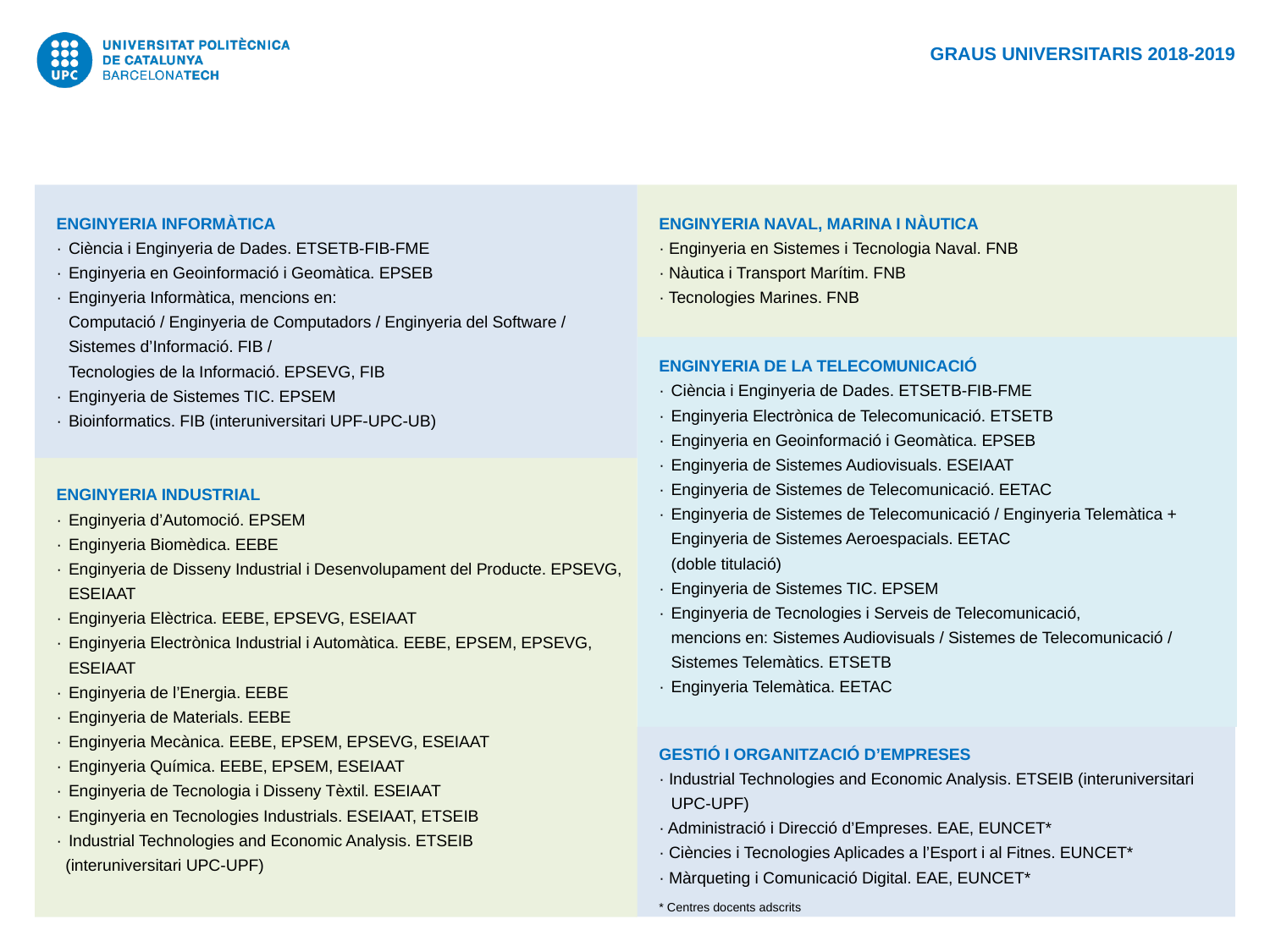

GRAUS UNIVERSITARIS 2018-2019

ENGINYERIA INFORMÀTICA
· 	Ciència i Enginyeria de Dades. ETSETB-FIB-FME
· 	Enginyeria en Geoinformació i Geomàtica. EPSEB
· 	Enginyeria Informàtica, mencions en:
	Computació / Enginyeria de Computadors / Enginyeria del Software / Sistemes d’Informació. FIB /
	Tecnologies de la Informació. EPSEVG, FIB
· 	Enginyeria de Sistemes TIC. EPSEM
· 	Bioinformatics. FIB (interuniversitari UPF-UPC-UB)

ENGINYERIA INDUSTRIAL
· 	Enginyeria d’Automoció. EPSEM
· 	Enginyeria Biomèdica. EEBE
· 	Enginyeria de Disseny Industrial i Desenvolupament del Producte. EPSEVG, ESEIAAT
· 	Enginyeria Elèctrica. EEBE, EPSEVG, ESEIAAT
· 	Enginyeria Electrònica Industrial i Automàtica. EEBE, EPSEM, EPSEVG, ESEIAAT
· 	Enginyeria de l’Energia. EEBE
· 	Enginyeria de Materials. EEBE
· 	Enginyeria Mecànica. EEBE, EPSEM, EPSEVG, ESEIAAT
· 	Enginyeria Química. EEBE, EPSEM, ESEIAAT
· 	Enginyeria de Tecnologia i Disseny Tèxtil. ESEIAAT
· 	Enginyeria en Tecnologies Industrials. ESEIAAT, ETSEIB
· 	Industrial Technologies and Economic Analysis. ETSEIB
  (interuniversitari UPC-UPF)
ENGINYERIA NAVAL, MARINA I NÀUTICA
· Enginyeria en Sistemes i Tecnologia Naval. FNB
· Nàutica i Transport Marítim. FNB
· Tecnologies Marines. FNB

ENGINYERIA DE LA TELECOMUNICACIÓ
· 	Ciència i Enginyeria de Dades. ETSETB-FIB-FME
· 	Enginyeria Electrònica de Telecomunicació. ETSETB
· 	Enginyeria en Geoinformació i Geomàtica. EPSEB
· 	Enginyeria de Sistemes Audiovisuals. ESEIAAT
· 	Enginyeria de Sistemes de Telecomunicació. EETAC
· 	Enginyeria de Sistemes de Telecomunicació / Enginyeria Telemàtica + Enginyeria de Sistemes Aeroespacials. EETAC
(doble titulació)
· 	Enginyeria de Sistemes TIC. EPSEM
· 	Enginyeria de Tecnologies i Serveis de Telecomunicació,
	mencions en: Sistemes Audiovisuals / Sistemes de Telecomunicació / Sistemes Telemàtics. ETSETB
· 	Enginyeria Telemàtica. EETAC

GESTIÓ I ORGANITZACIÓ D’EMPRESES
· Industrial Technologies and Economic Analysis. ETSEIB (interuniversitari UPC-UPF)
· Administració i Direcció d’Empreses. EAE, EUNCET*
· Ciències i Tecnologies Aplicades a l’Esport i al Fitnes. EUNCET*
· Màrqueting i Comunicació Digital. EAE, EUNCET*
* Centres docents adscrits